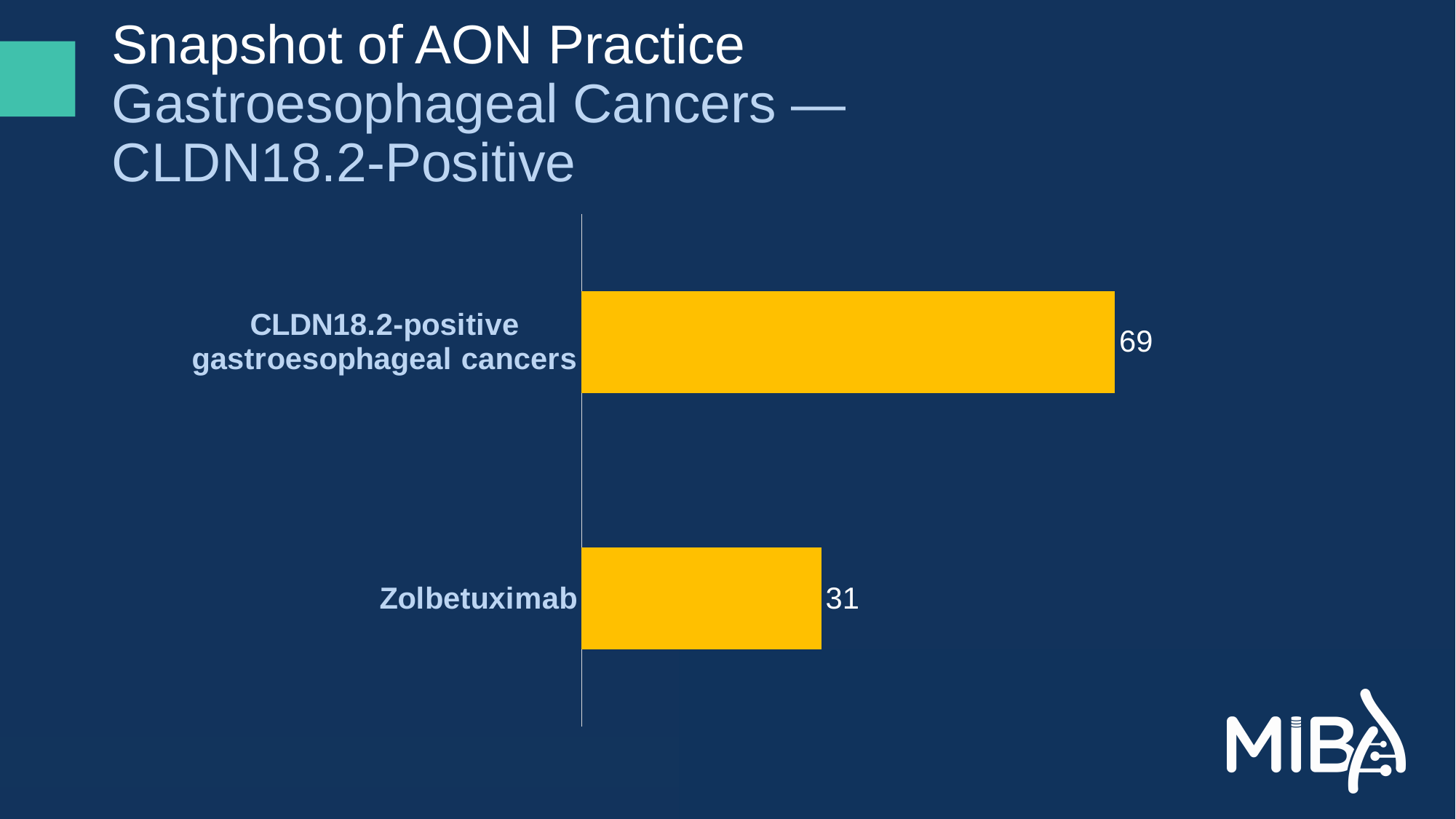

# Snapshot of AON Practice Gastroesophageal Cancers — CLDN18.2-Positive

### Chart

| Category | Series 1 |
|---|---|
| Zolbetuximab | 31.0 |
| CLDN18.2-positive gastroesophageal cancers | 69.0 |